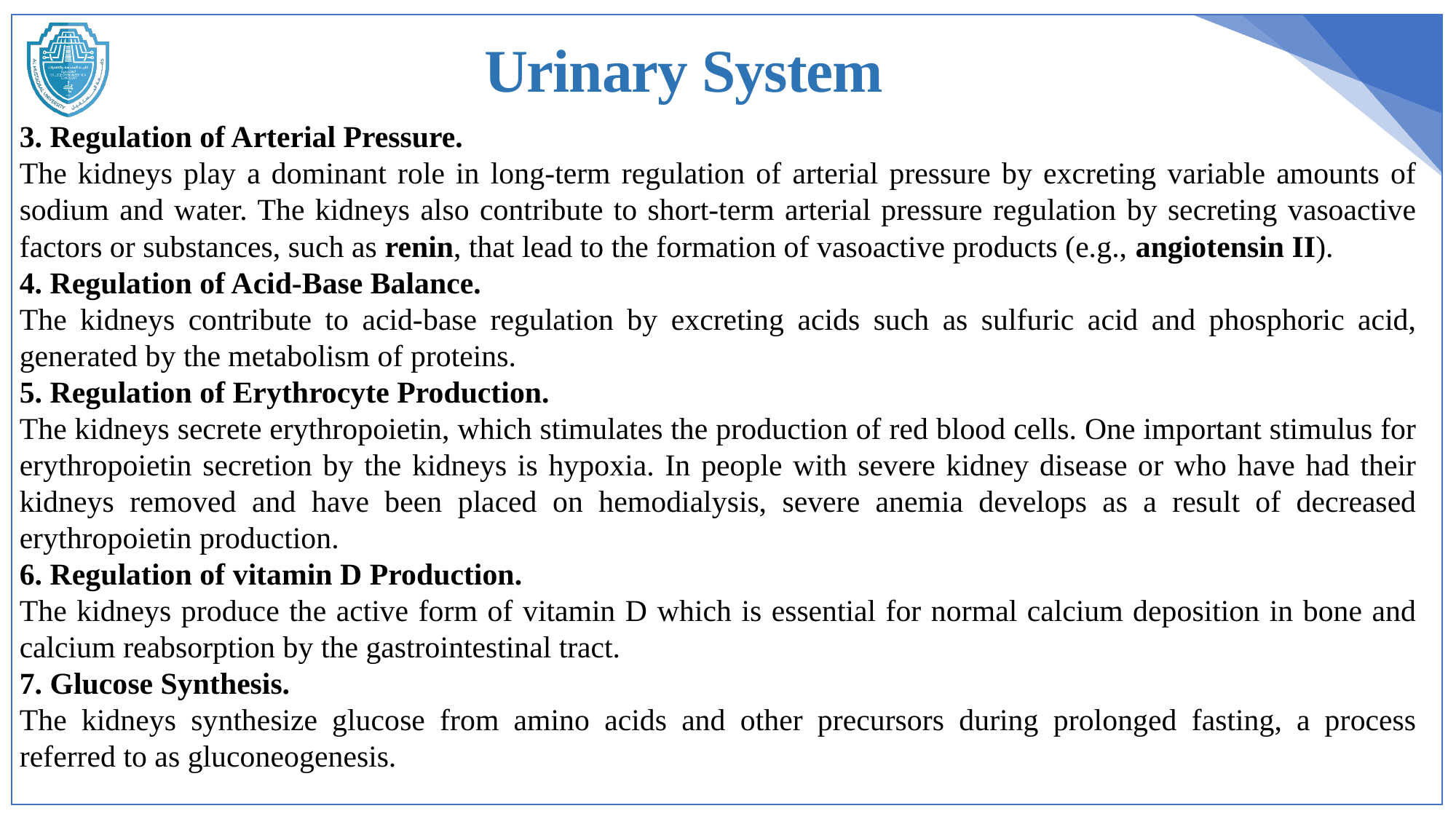

Urinary System
3. Regulation of Arterial Pressure.
The kidneys play a dominant role in long-term regulation of arterial pressure by excreting variable amounts of sodium and water. The kidneys also contribute to short-term arterial pressure regulation by secreting vasoactive factors or substances, such as renin, that lead to the formation of vasoactive products (e.g., angiotensin II).
4. Regulation of Acid-Base Balance.
The kidneys contribute to acid-base regulation by excreting acids such as sulfuric acid and phosphoric acid, generated by the metabolism of proteins.
5. Regulation of Erythrocyte Production.
The kidneys secrete erythropoietin, which stimulates the production of red blood cells. One important stimulus for erythropoietin secretion by the kidneys is hypoxia. In people with severe kidney disease or who have had their kidneys removed and have been placed on hemodialysis, severe anemia develops as a result of decreased erythropoietin production.
6. Regulation of vitamin D Production.
The kidneys produce the active form of vitamin D which is essential for normal calcium deposition in bone and calcium reabsorption by the gastrointestinal tract.
7. Glucose Synthesis.
The kidneys synthesize glucose from amino acids and other precursors during prolonged fasting, a process referred to as gluconeogenesis.